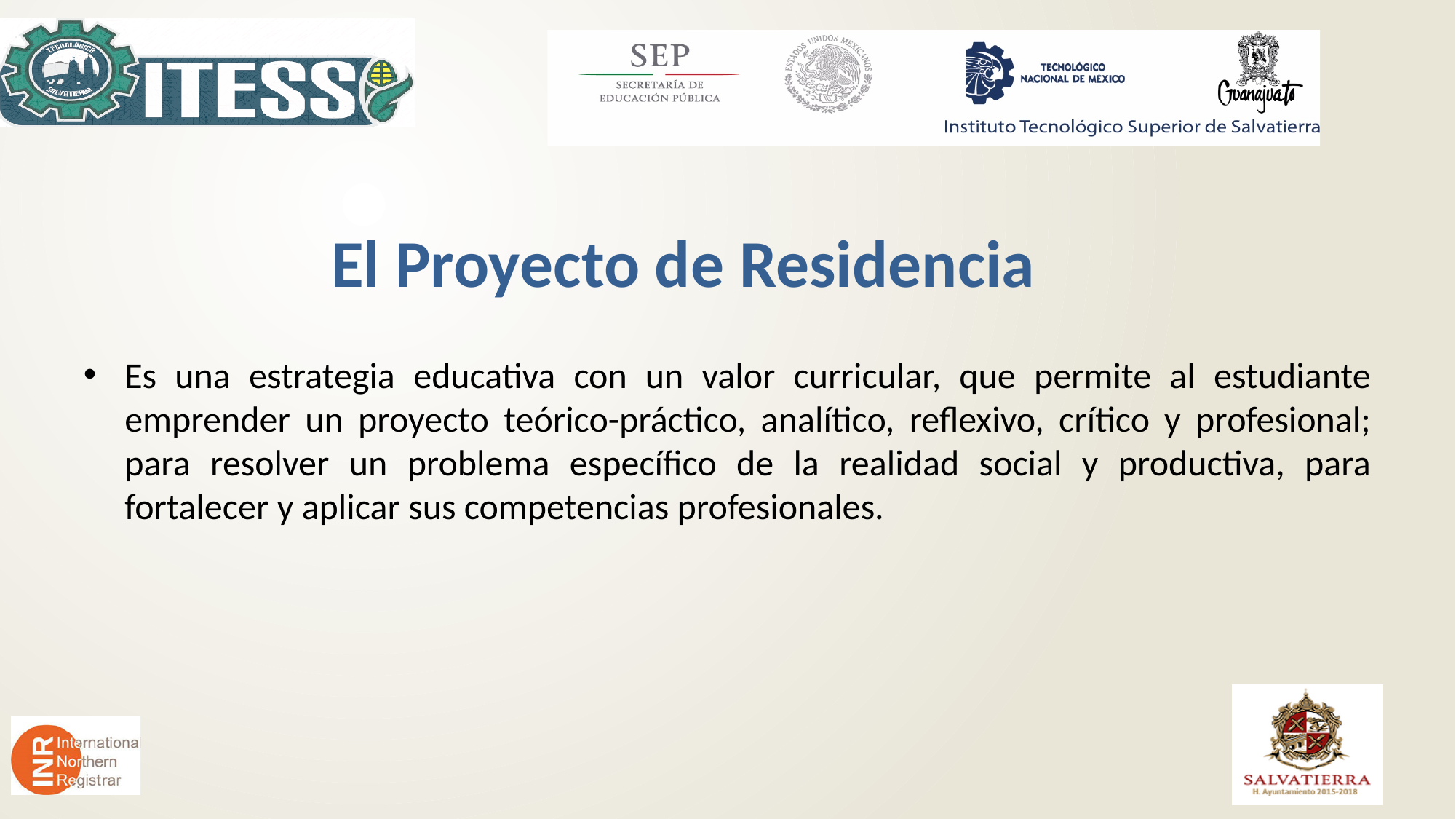

# El Proyecto de Residencia
Es una estrategia educativa con un valor curricular, que permite al estudiante emprender un proyecto teórico-práctico, analítico, reflexivo, crítico y profesional; para resolver un problema específico de la realidad social y productiva, para fortalecer y aplicar sus competencias profesionales.